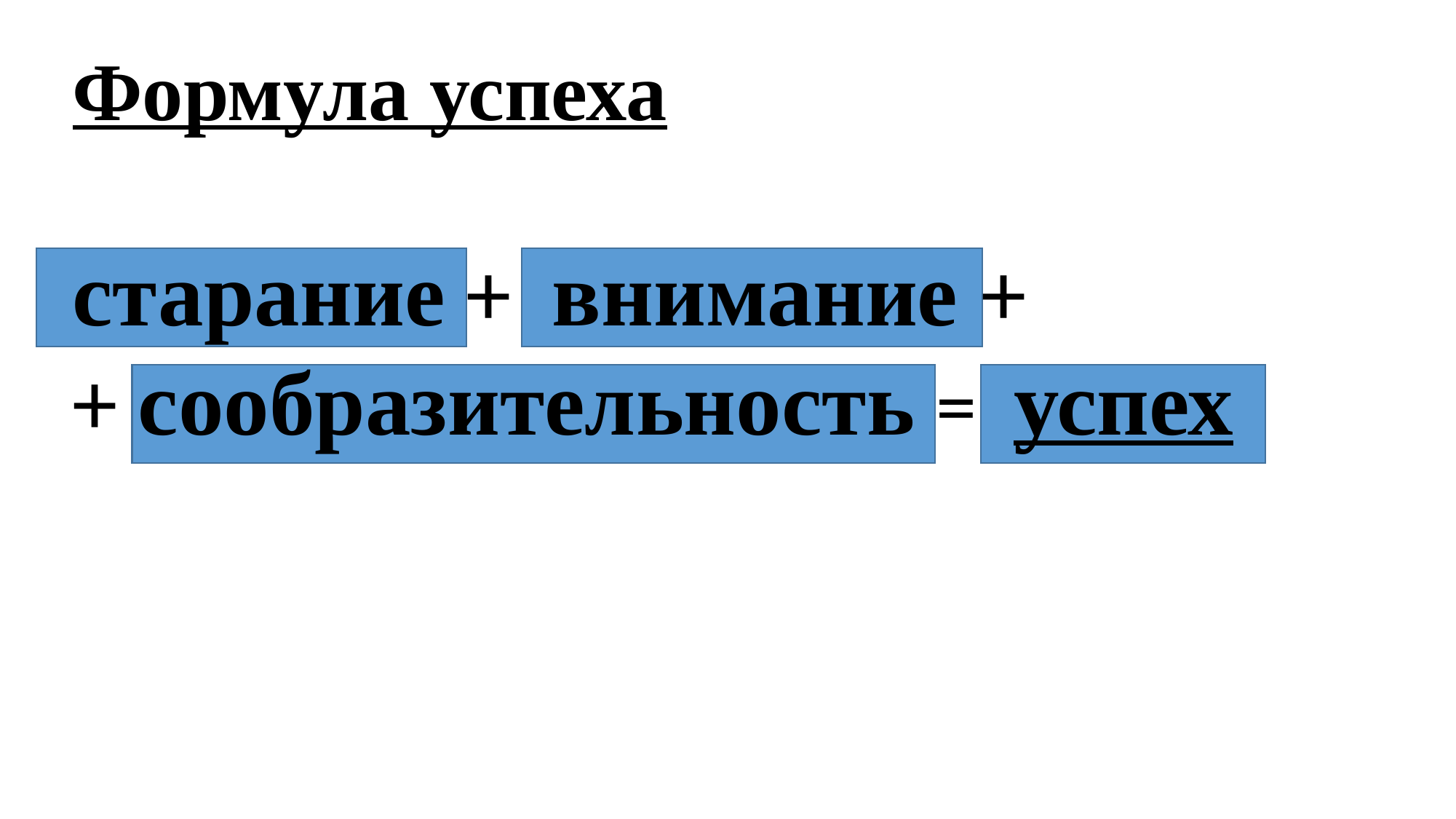

Формула успеха
старание +  внимание +
+ сообразительность =  успех